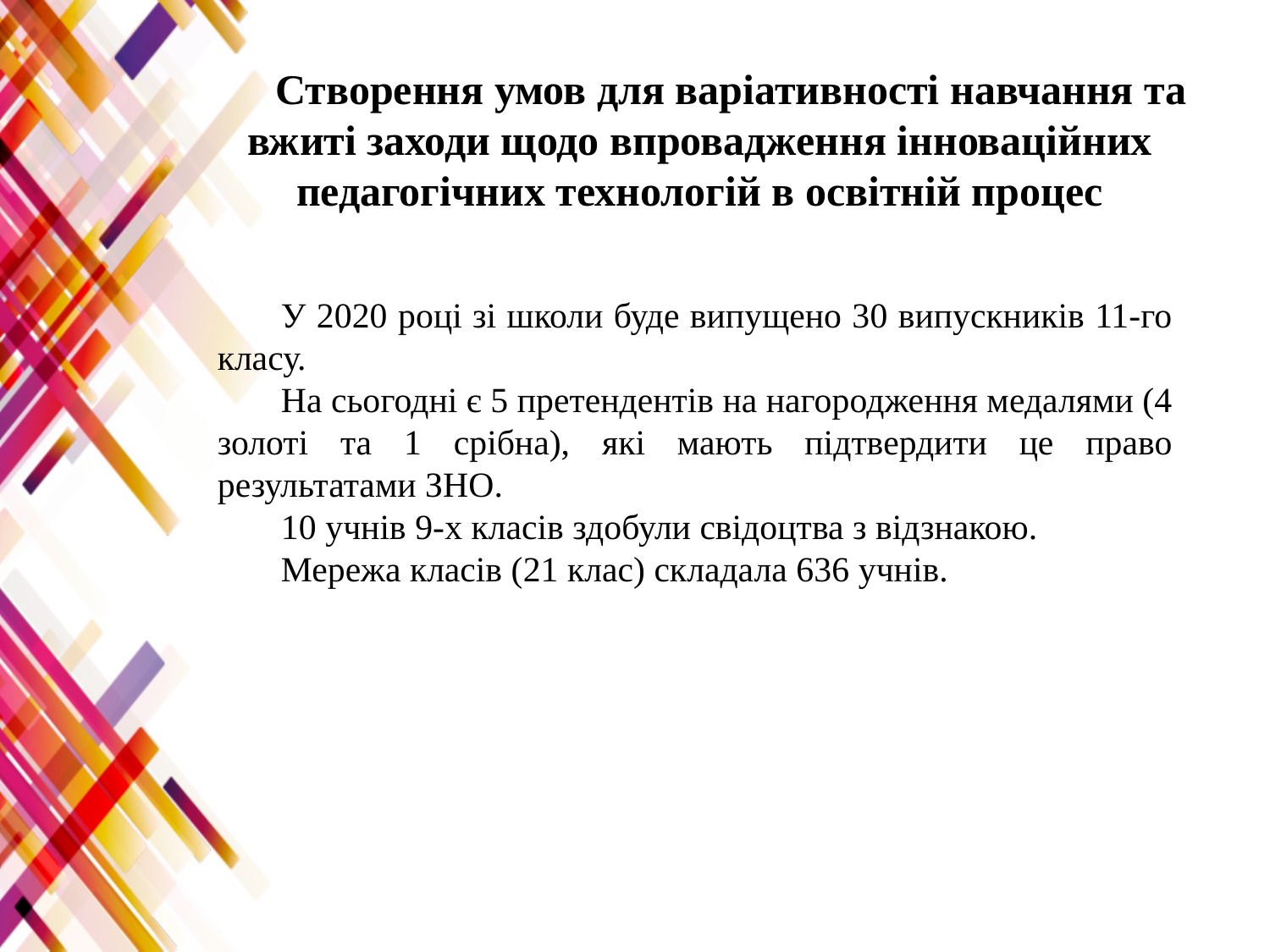

Створення умов для варіативності навчання та вжиті заходи щодо впровадження інноваційних педагогічних технологій в освітній процес

У 2020 році зі школи буде випущено 30 випускників 11-го класу.
На сьогодні є 5 претендентів на нагородження медалями (4 золоті та 1 срібна), які мають підтвердити це право результатами ЗНО.
10 учнів 9-х класів здобули свідоцтва з відзнакою.
Мережа класів (21 клас) складала 636 учнів.